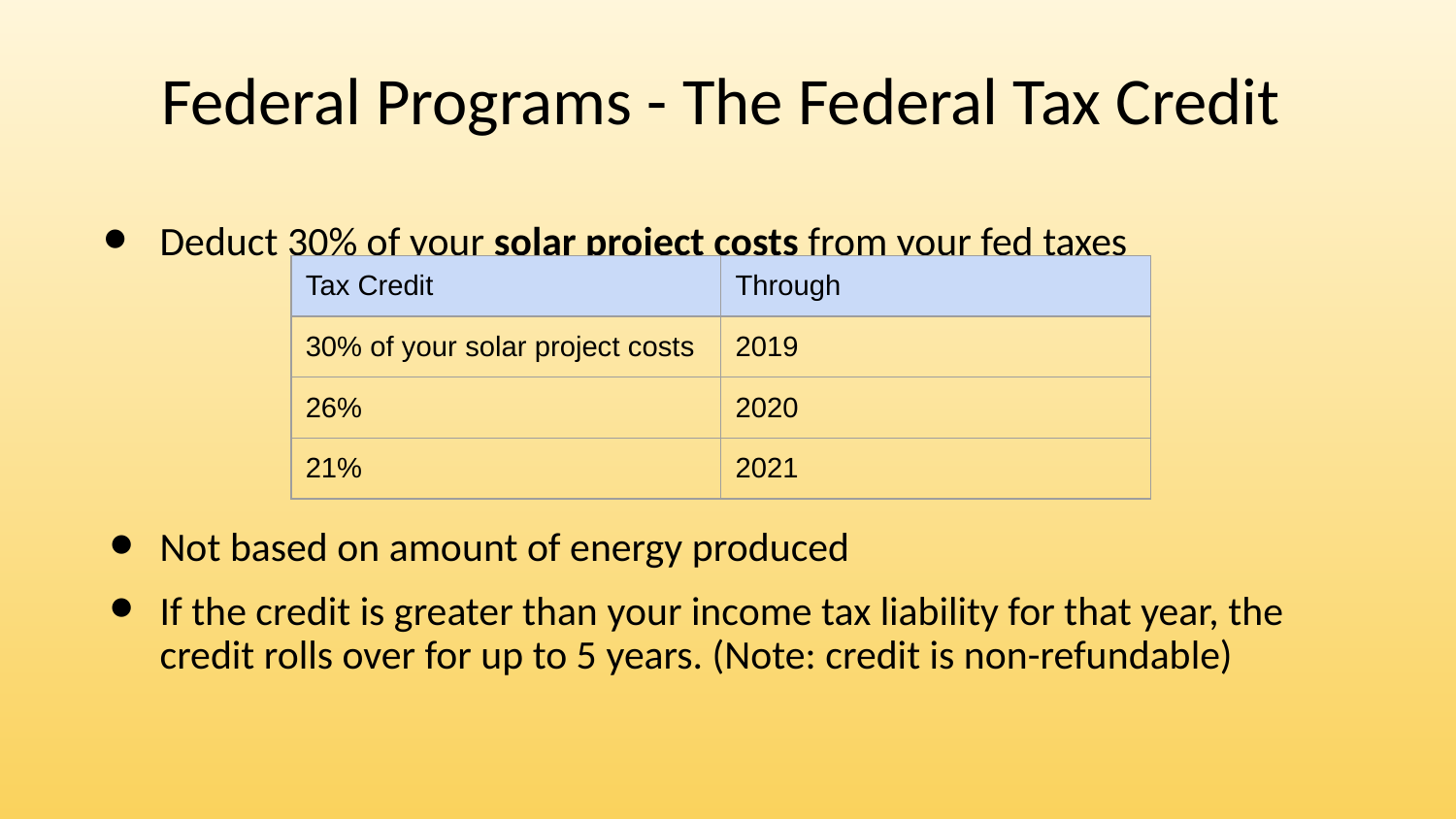

# Federal Programs - The Federal Tax Credit
Deduct 30% of your solar project costs from your fed taxes

Not based on amount of energy produced
If the credit is greater than your income tax liability for that year, the credit rolls over for up to 5 years. (Note: credit is non-refundable)
| Tax Credit | Through |
| --- | --- |
| 30% of your solar project costs | 2019 |
| 26% | 2020 |
| 21% | 2021 |